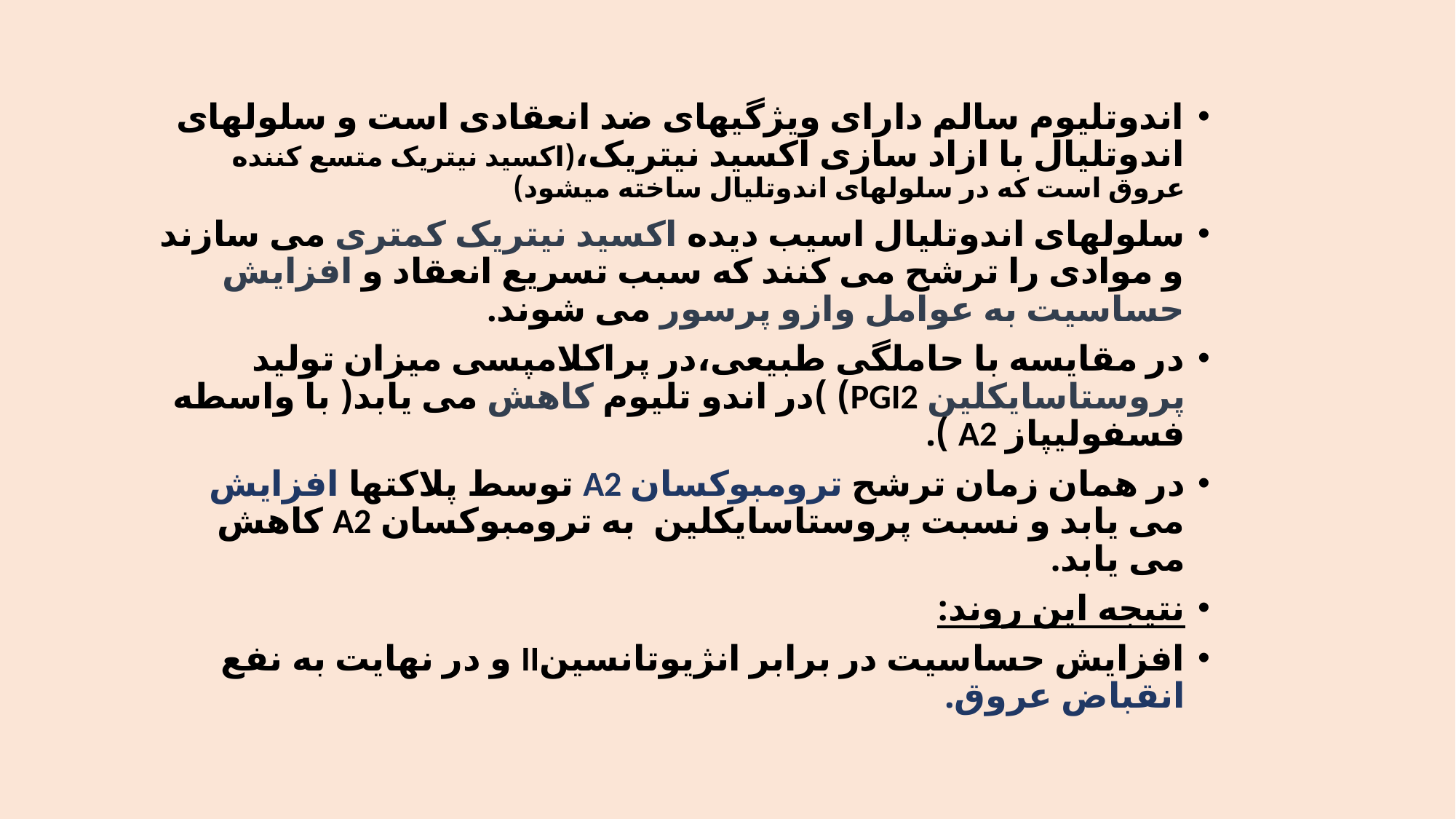

اندوتلیوم سالم دارای ویژگیهای ضد انعقادی است و سلولهای اندوتلیال با ازاد سازی اکسید نیتریک،(اکسید نیتریک متسع کننده عروق است که در سلولهای اندوتلیال ساخته میشود)
سلولهای اندوتلیال اسیب دیده اکسید نیتریک کمتری می سازند و موادی را ترشح می کنند که سبب تسریع انعقاد و افزایش حساسیت به عوامل وازو پرسور می شوند.
در مقایسه با حاملگی طبیعی،در پراکلامپسی میزان تولید پروستاسایکلین PGI2) )در اندو تلیوم کاهش می یابد( با واسطه فسفولیپاز A2 ).
در همان زمان ترشح ترومبوکسان A2 توسط پلاکتها افزایش می یابد و نسبت پروستاسایکلین  به ترومبوکسان A2 کاهش می یابد.
نتیجه این روند:
افزایش حساسیت در برابر انژیوتانسینII و در نهایت به نفع انقباض عروق.